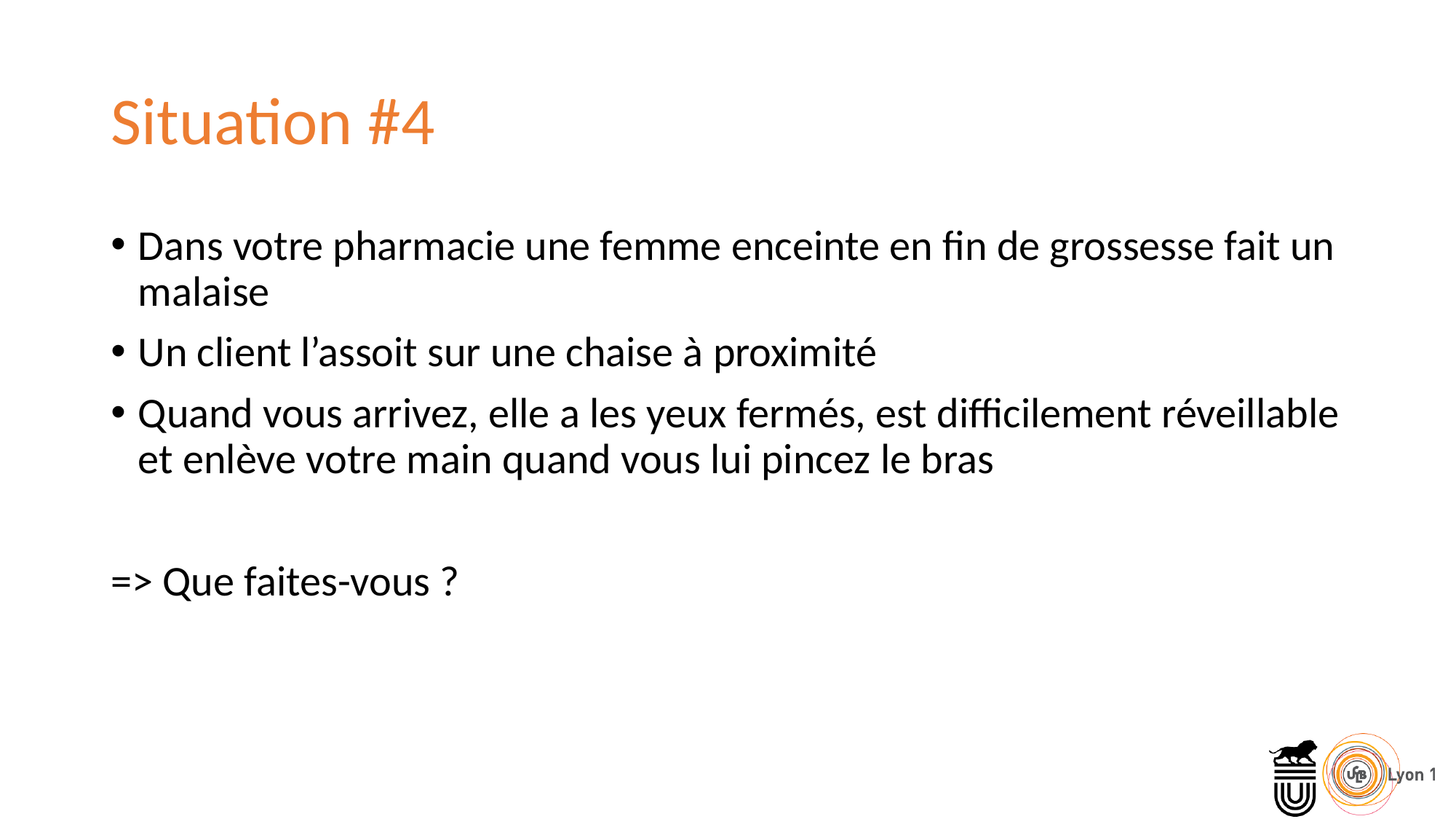

# Situation #4
Dans votre pharmacie une femme enceinte en fin de grossesse fait un malaise
Un client l’assoit sur une chaise à proximité
Quand vous arrivez, elle a les yeux fermés, est difficilement réveillable et enlève votre main quand vous lui pincez le bras

=> Que faites-vous ?